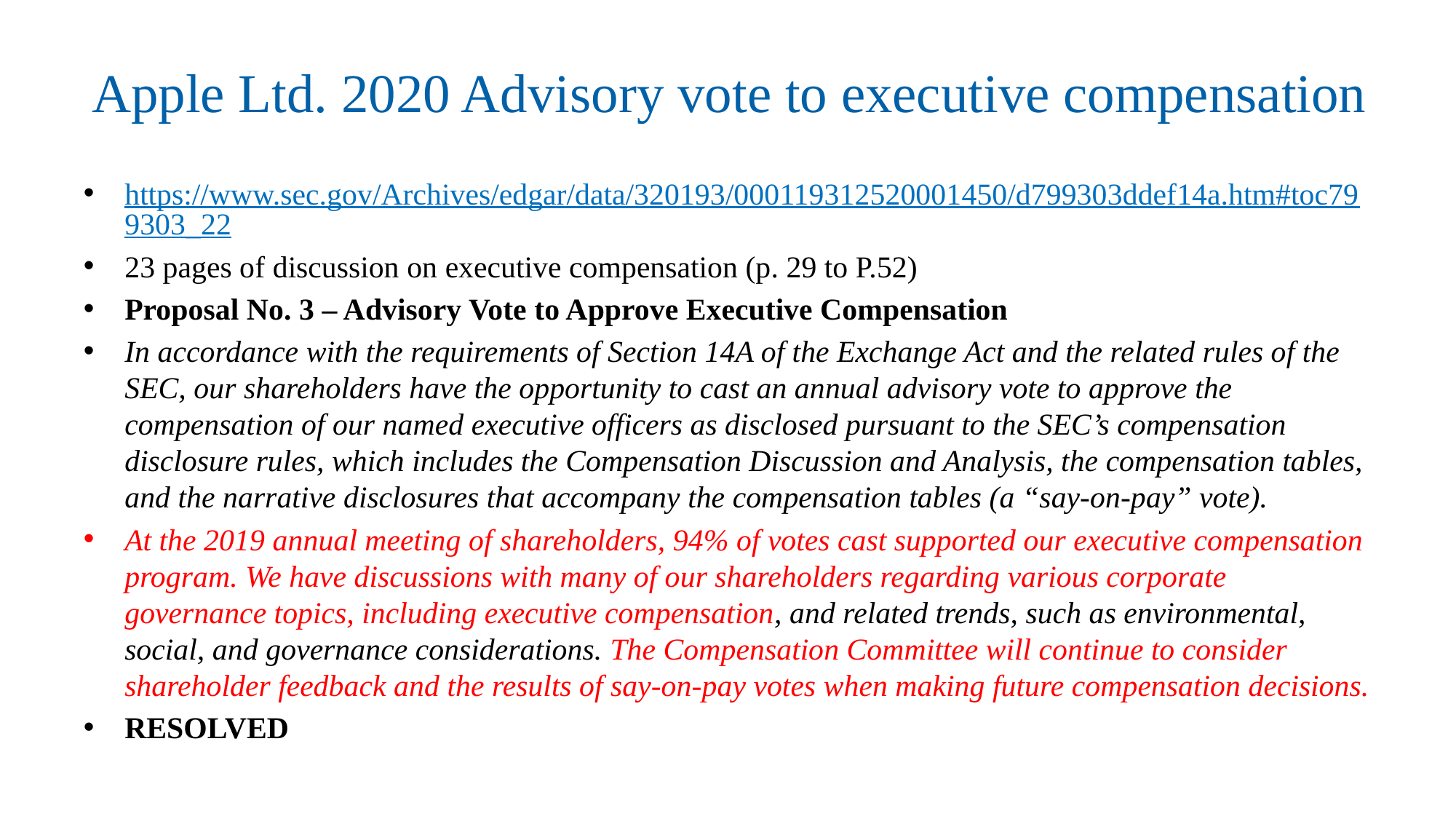

# Apple Ltd. 2020 Advisory vote to executive compensation
https://www.sec.gov/Archives/edgar/data/320193/000119312520001450/d799303ddef14a.htm#toc799303_22
23 pages of discussion on executive compensation (p. 29 to P.52)
Proposal No. 3 – Advisory Vote to Approve Executive Compensation
In accordance with the requirements of Section 14A of the Exchange Act and the related rules of the SEC, our shareholders have the opportunity to cast an annual advisory vote to approve the compensation of our named executive officers as disclosed pursuant to the SEC’s compensation disclosure rules, which includes the Compensation Discussion and Analysis, the compensation tables, and the narrative disclosures that accompany the compensation tables (a “say-on-pay” vote).
At the 2019 annual meeting of shareholders, 94% of votes cast supported our executive compensation program. We have discussions with many of our shareholders regarding various corporate governance topics, including executive compensation, and related trends, such as environmental, social, and governance considerations. The Compensation Committee will continue to consider shareholder feedback and the results of say-on-pay votes when making future compensation decisions.
RESOLVED